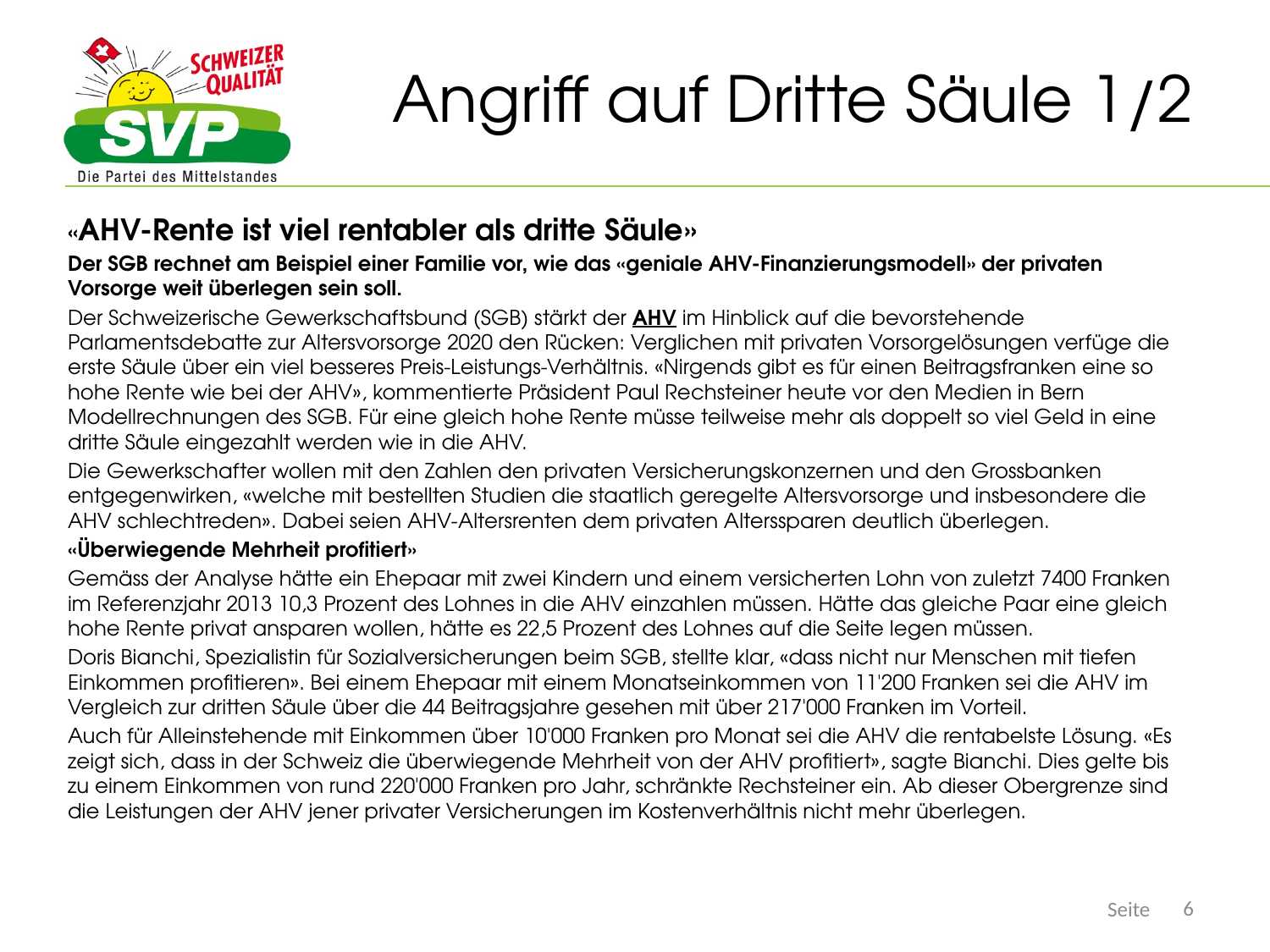

# Angriff auf Dritte Säule 1/2
«AHV-Rente ist viel rentabler als dritte Säule»
Der SGB rechnet am Beispiel einer Familie vor, wie das «geniale AHV-Finanzierungsmodell» der privaten Vorsorge weit überlegen sein soll.
Der Schweizerische Gewerkschaftsbund (SGB) stärkt der AHV im Hinblick auf die bevorstehende Parlamentsdebatte zur Altersvorsorge 2020 den Rücken: Verglichen mit privaten Vorsorgelösungen verfüge die erste Säule über ein viel besseres Preis-Leistungs-Verhältnis. «Nirgends gibt es für einen Beitragsfranken eine so hohe Rente wie bei der AHV», kommentierte Präsident Paul Rechsteiner heute vor den Medien in Bern Modellrechnungen des SGB. Für eine gleich hohe Rente müsse teilweise mehr als doppelt so viel Geld in eine dritte Säule eingezahlt werden wie in die AHV.
Die Gewerkschafter wollen mit den Zahlen den privaten Versicherungskonzernen und den Grossbanken entgegenwirken, «welche mit bestellten Studien die staatlich geregelte Altersvorsorge und insbesondere die AHV schlechtreden». Dabei seien AHV-Altersrenten dem privaten Alterssparen deutlich überlegen.
«Überwiegende Mehrheit profitiert»
Gemäss der Analyse hätte ein Ehepaar mit zwei Kindern und einem versicherten Lohn von zuletzt 7400 Franken im Referenzjahr 2013 10,3 Prozent des Lohnes in die AHV einzahlen müssen. Hätte das gleiche Paar eine gleich hohe Rente privat ansparen wollen, hätte es 22,5 Prozent des Lohnes auf die Seite legen müssen.
Doris Bianchi, Spezialistin für Sozialversicherungen beim SGB, stellte klar, «dass nicht nur Menschen mit tiefen Einkommen profitieren». Bei einem Ehepaar mit einem Monatseinkommen von 11'200 Franken sei die AHV im Vergleich zur dritten Säule über die 44 Beitragsjahre gesehen mit über 217'000 Franken im Vorteil.
Auch für Alleinstehende mit Einkommen über 10'000 Franken pro Monat sei die AHV die rentabelste Lösung. «Es zeigt sich, dass in der Schweiz die überwiegende Mehrheit von der AHV profitiert», sagte Bianchi. Dies gelte bis zu einem Einkommen von rund 220'000 Franken pro Jahr, schränkte Rechsteiner ein. Ab dieser Obergrenze sind die Leistungen der AHV jener privater Versicherungen im Kostenverhältnis nicht mehr überlegen.

6